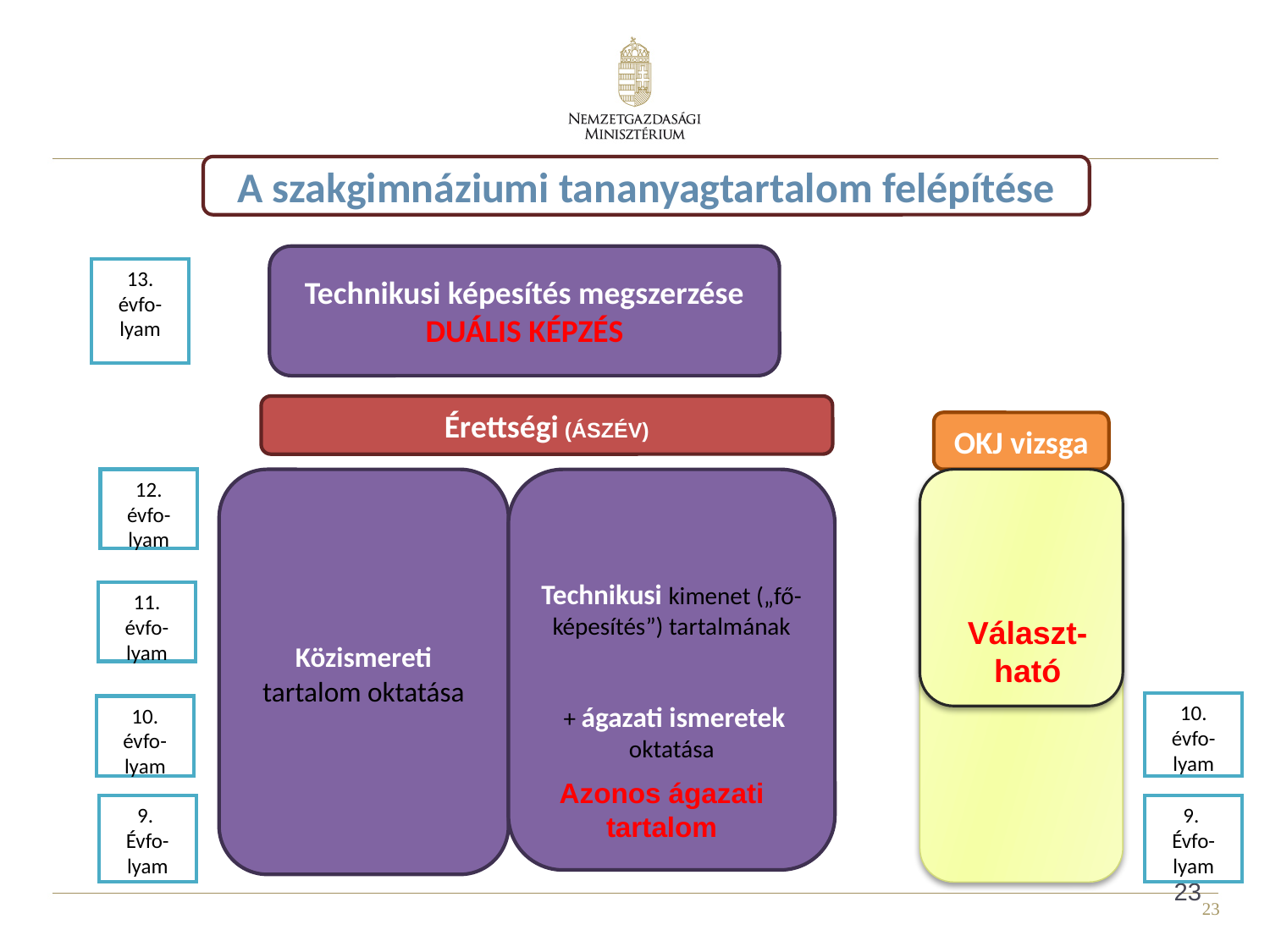

A szakgimnáziumi tananyagtartalom felépítése
Technikusi képesítés megszerzése
DUÁLIS KÉPZÉS
13. évfo-lyam
Érettségi (ÁSZÉV)
OKJ vizsga
12. évfo-lyam
Közismereti tartalom oktatása
Technikusi kimenet („fő-képesítés”) tartalmának

 + ágazati ismeretek oktatása

11. évfo-lyam
Választ-ható
10. évfo-lyam
10. évfo-lyam
Azonos ágazati tartalom
9.
Évfo-lyam
9.
Évfo-lyam
23